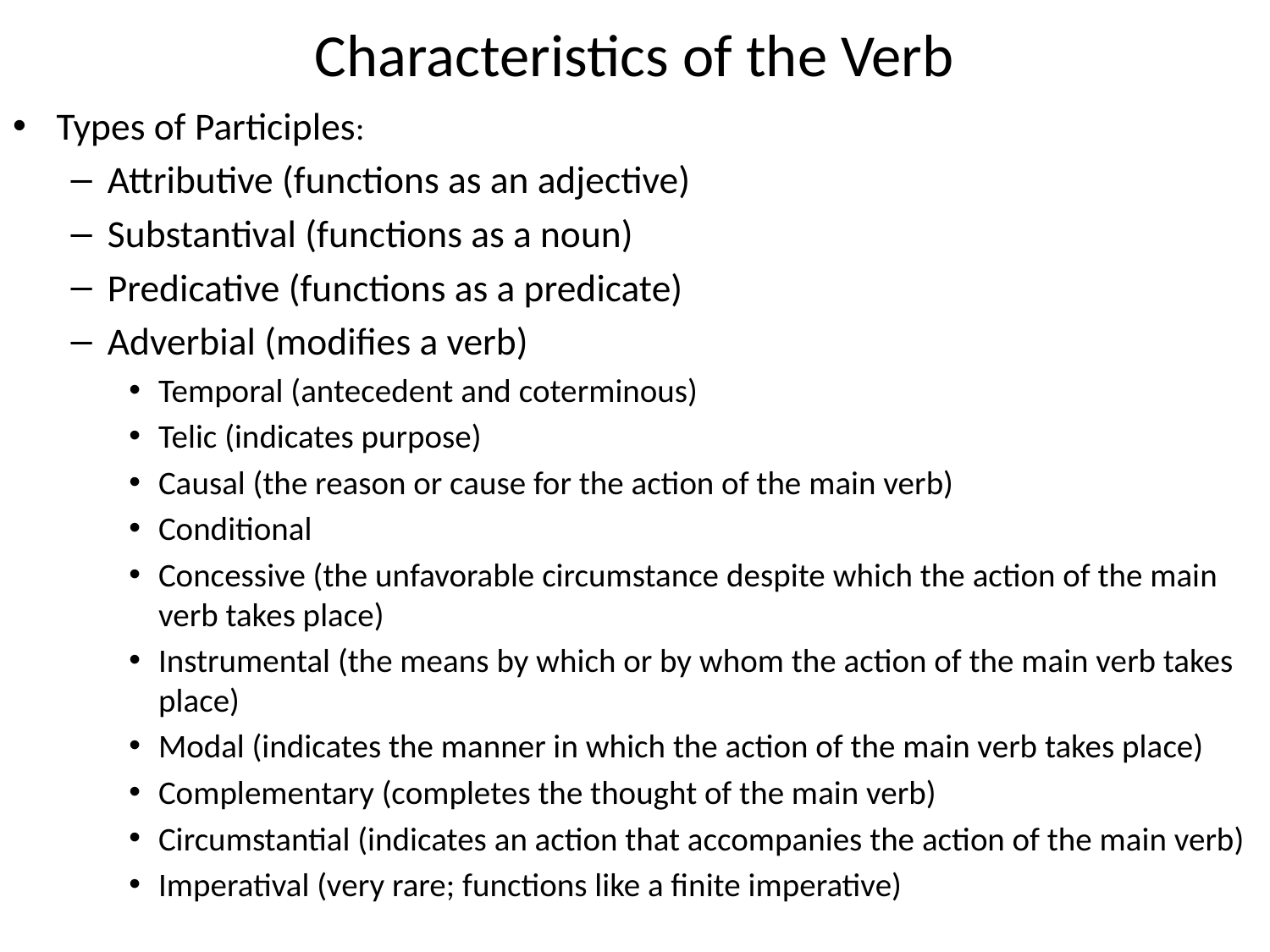

# Characteristics of the Verb
Types of Participles:
Attributive (functions as an adjective)
Substantival (functions as a noun)
Predicative (functions as a predicate)
Adverbial (modifies a verb)
Temporal (antecedent and coterminous)
Telic (indicates purpose)
Causal (the reason or cause for the action of the main verb)
Conditional
Concessive (the unfavorable circumstance despite which the action of the main verb takes place)
Instrumental (the means by which or by whom the action of the main verb takes place)
Modal (indicates the manner in which the action of the main verb takes place)
Complementary (completes the thought of the main verb)
Circumstantial (indicates an action that accompanies the action of the main verb)
Imperatival (very rare; functions like a finite imperative)